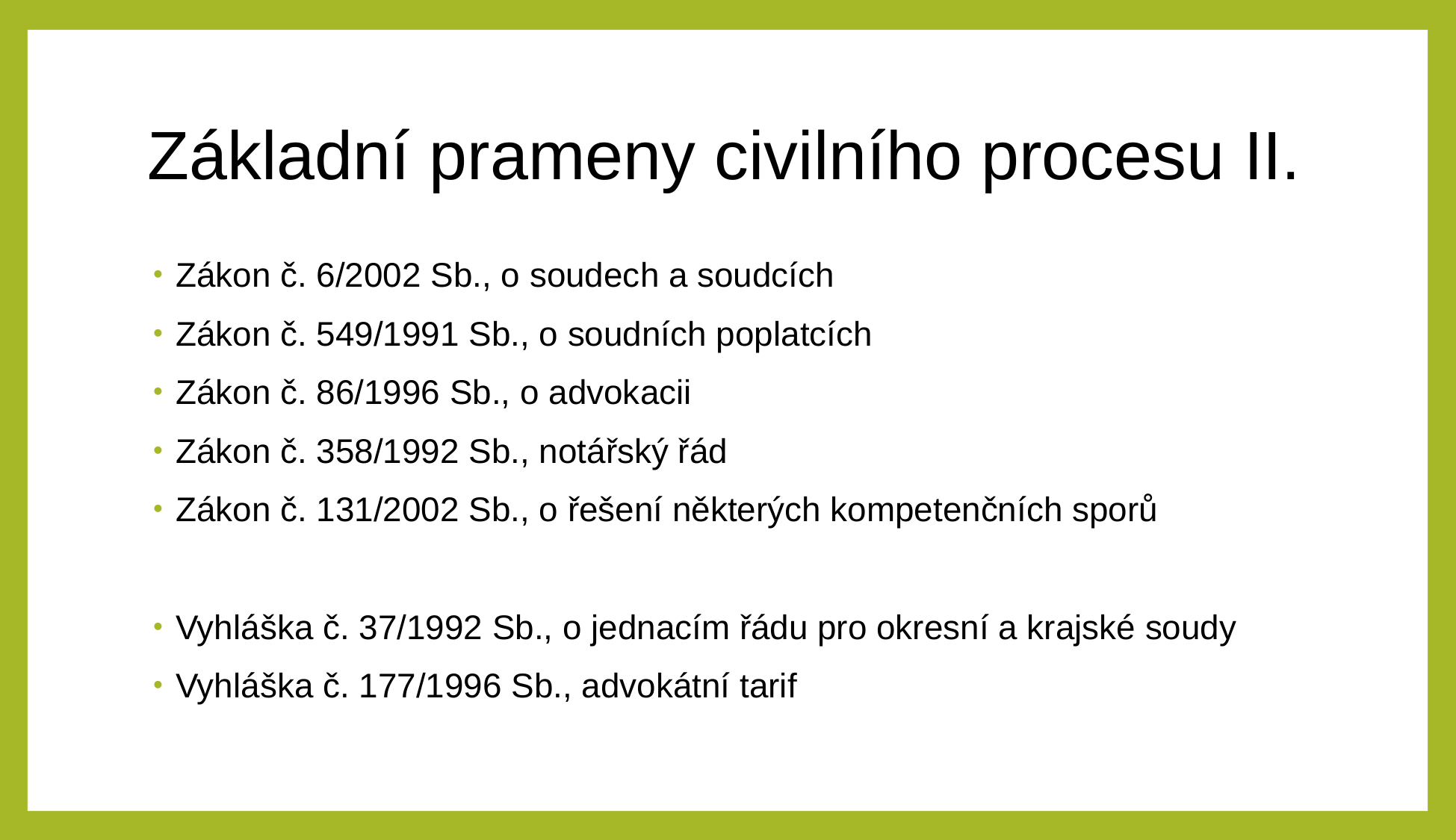

# Základní prameny civilního procesu II.
Zákon č. 6/2002 Sb., o soudech a soudcích
Zákon č. 549/1991 Sb., o soudních poplatcích
Zákon č. 86/1996 Sb., o advokacii
Zákon č. 358/1992 Sb., notářský řád
Zákon č. 131/2002 Sb., o řešení některých kompetenčních sporů

Vyhláška č. 37/1992 Sb., o jednacím řádu pro okresní a krajské soudy
Vyhláška č. 177/1996 Sb., advokátní tarif